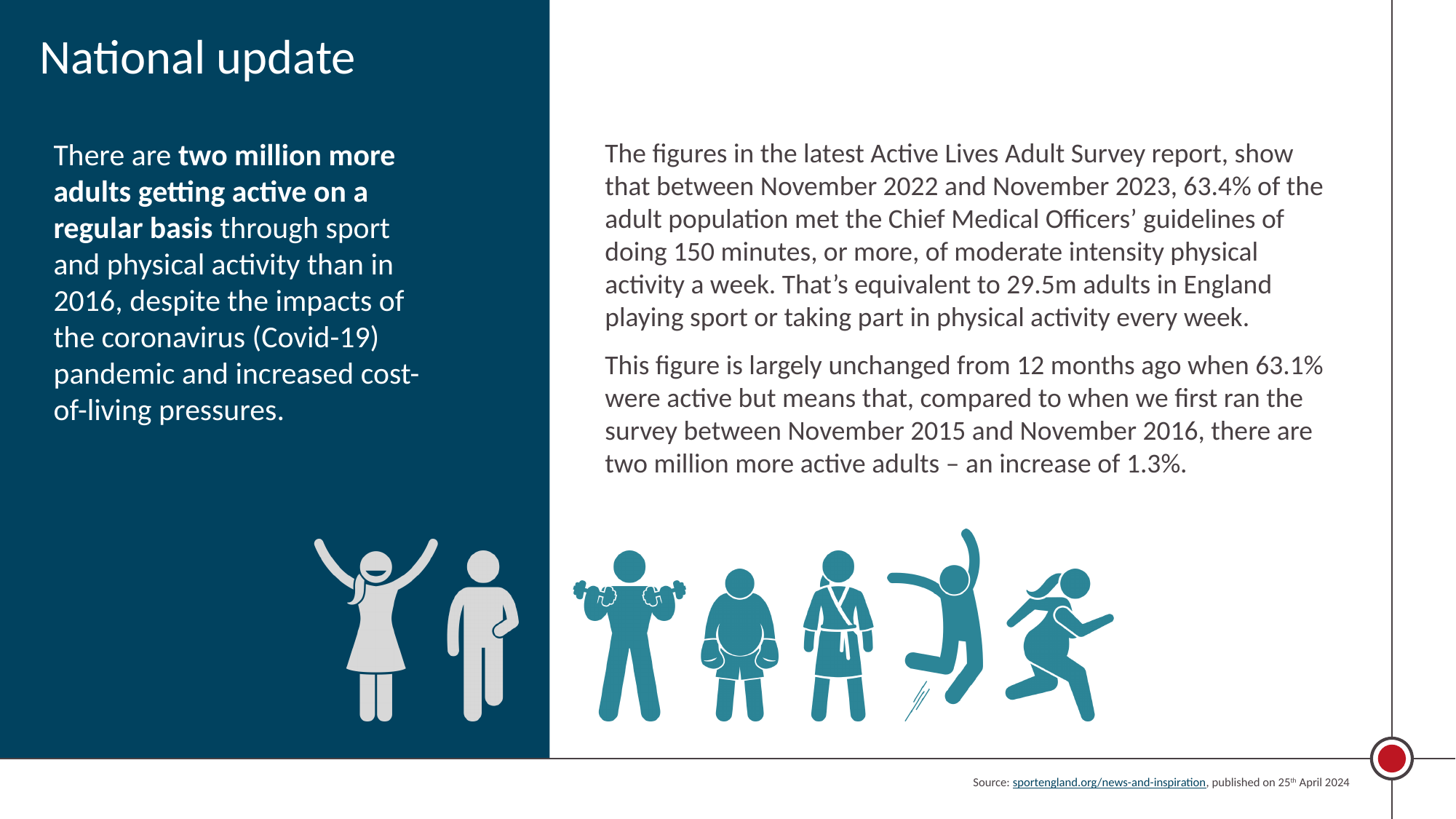

Source: sportengland.org/news-and-inspiration, published on 25th April 2024